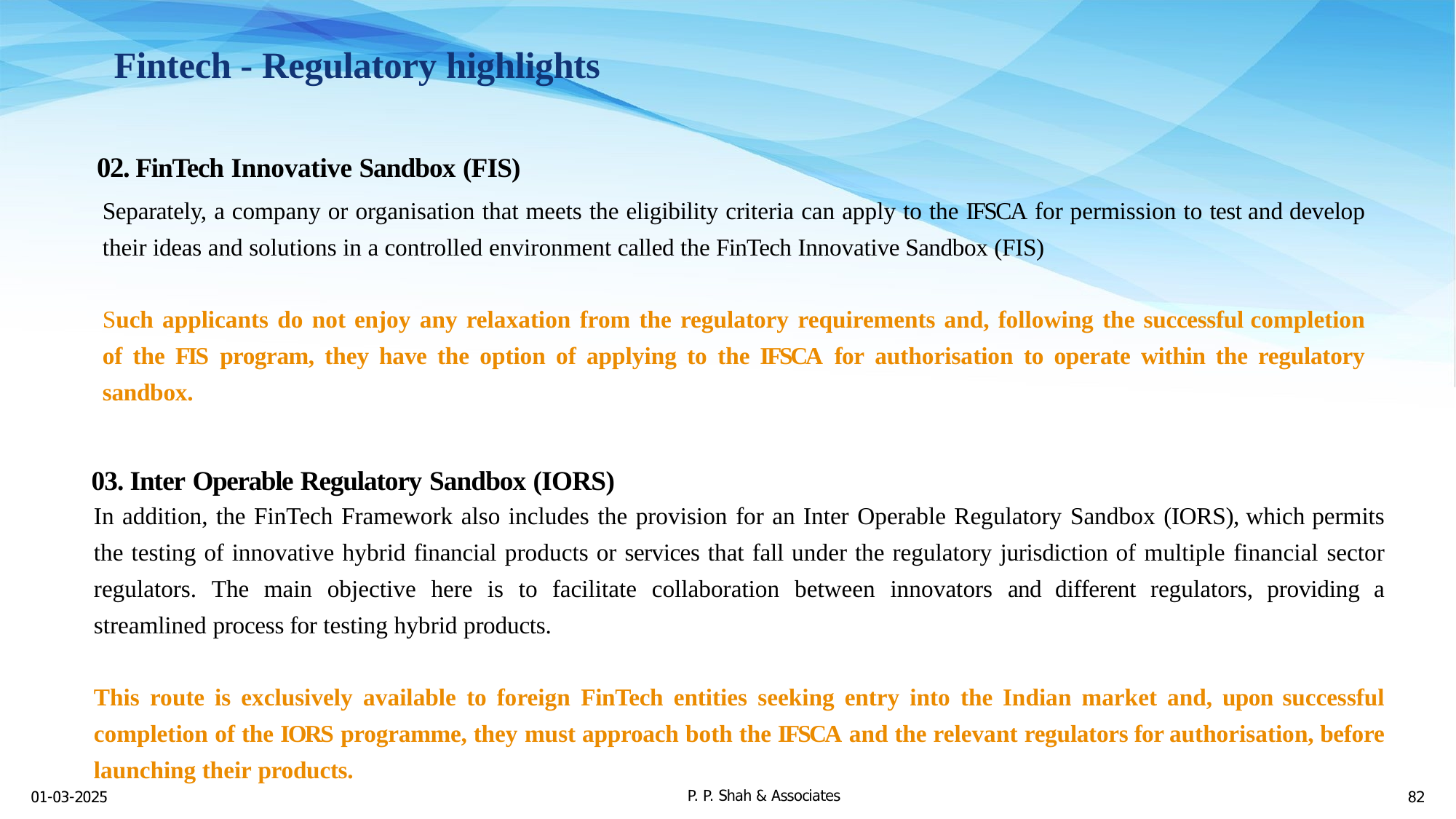

Fintech - Regulatory highlights

02. FinTech Innovative Sandbox (FIS)
Separately, a company or organisation that meets the eligibility criteria can apply to the IFSCA for permission to test and develop their ideas and solutions in a controlled environment called the FinTech Innovative Sandbox (FIS)

Such applicants do not enjoy any relaxation from the regulatory requirements and, following the successful completion of the FIS program, they have the option of applying to the IFSCA for authorisation to operate within the regulatory sandbox.
03. Inter Operable Regulatory Sandbox (IORS)
In addition, the FinTech Framework also includes the provision for an Inter Operable Regulatory Sandbox (IORS), which permits the testing of innovative hybrid financial products or services that fall under the regulatory jurisdiction of multiple financial sector regulators. The main objective here is to facilitate collaboration between innovators and different regulators, providing a streamlined process for testing hybrid products.

This route is exclusively available to foreign FinTech entities seeking entry into the Indian market and, upon successful completion of the IORS programme, they must approach both the IFSCA and the relevant regulators for authorisation, before launching their products.
P. P. Shah & Associates
01-03-2025
82